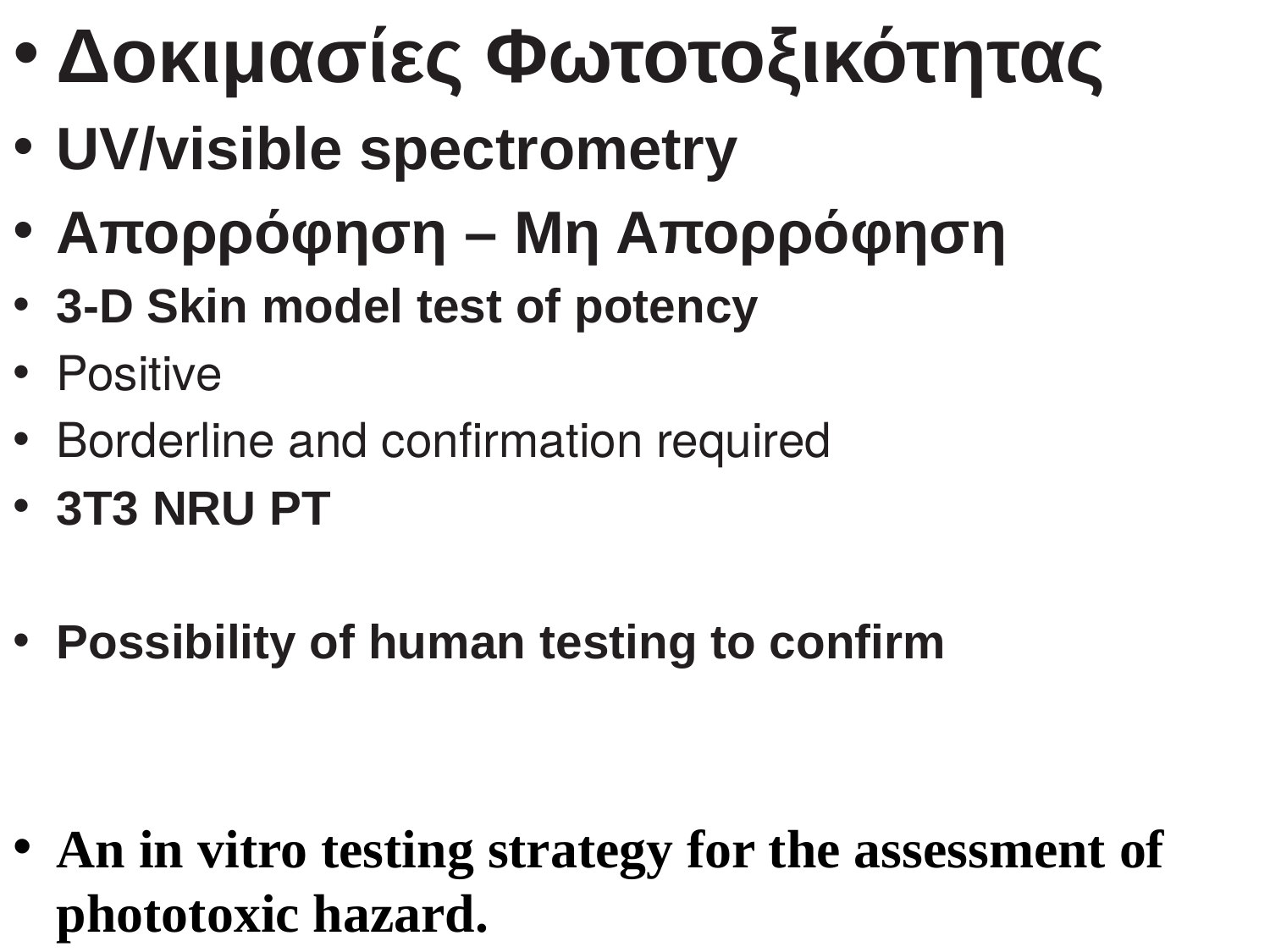

Δοκιμασίες Φωτοτοξικότητας
UV/visible spectrometry
Απορρόφηση – Μη Απορρόφηση
3-D Skin model test of potency
Positive
Borderline and confirmation required
3T3 NRU PT

Possibility of human testing to confirm

An in vitro testing strategy for the assessment of phototoxic hazard.